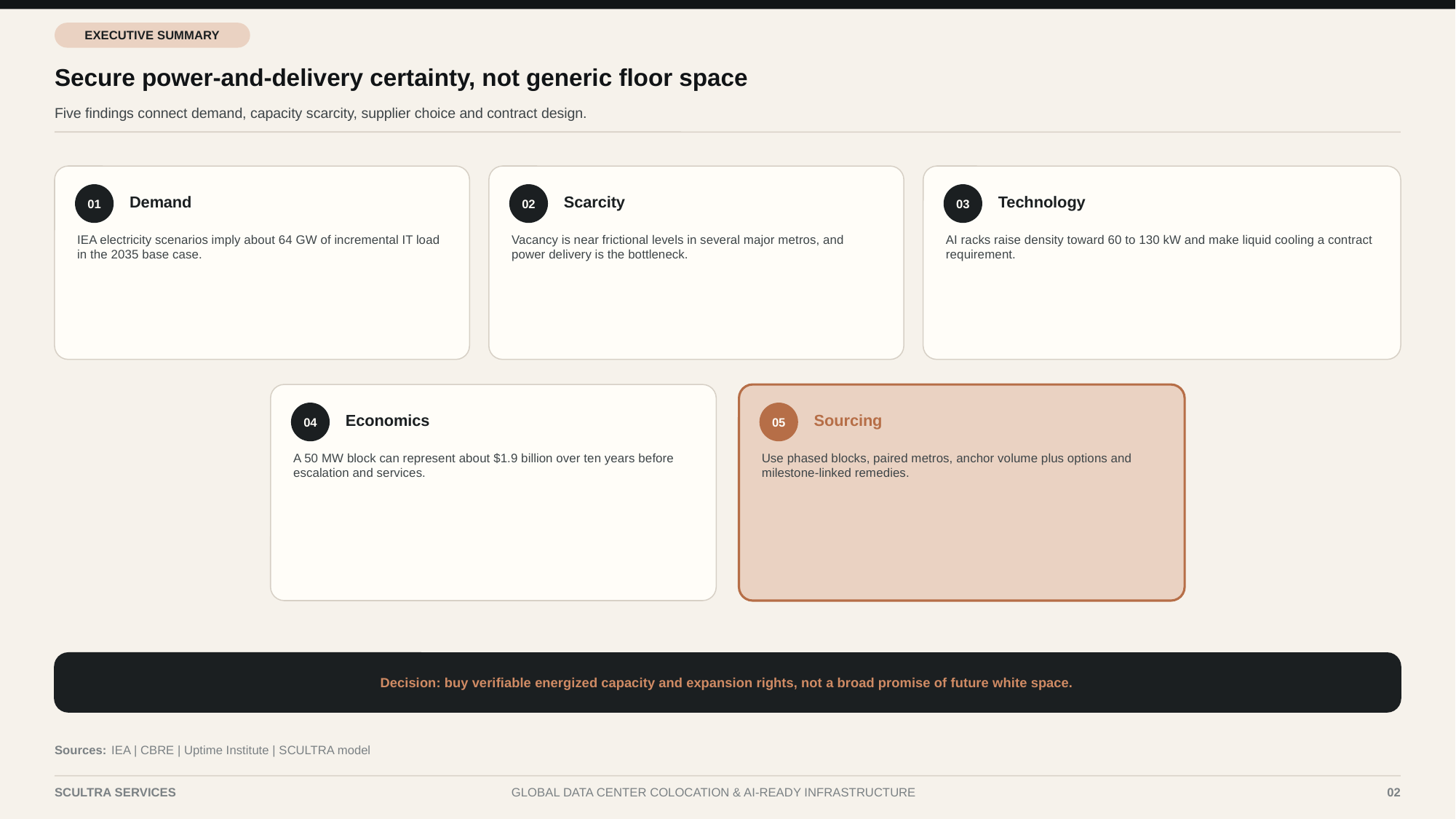

EXECUTIVE SUMMARY
Secure power-and-delivery certainty, not generic floor space
Five findings connect demand, capacity scarcity, supplier choice and contract design.

Demand
Scarcity
Technology

01

02

03
IEA electricity scenarios imply about 64 GW of incremental IT load in the 2035 base case.
Vacancy is near frictional levels in several major metros, and power delivery is the bottleneck.
AI racks raise density toward 60 to 130 kW and make liquid cooling a contract requirement.

Economics
Sourcing

04

05
A 50 MW block can represent about $1.9 billion over ten years before escalation and services.
Use phased blocks, paired metros, anchor volume plus options and milestone-linked remedies.

Decision: buy verifiable energized capacity and expansion rights, not a broad promise of future white space.
Sources:
IEA | CBRE | Uptime Institute | SCULTRA model

SCULTRA SERVICES
GLOBAL DATA CENTER COLOCATION & AI-READY INFRASTRUCTURE
02